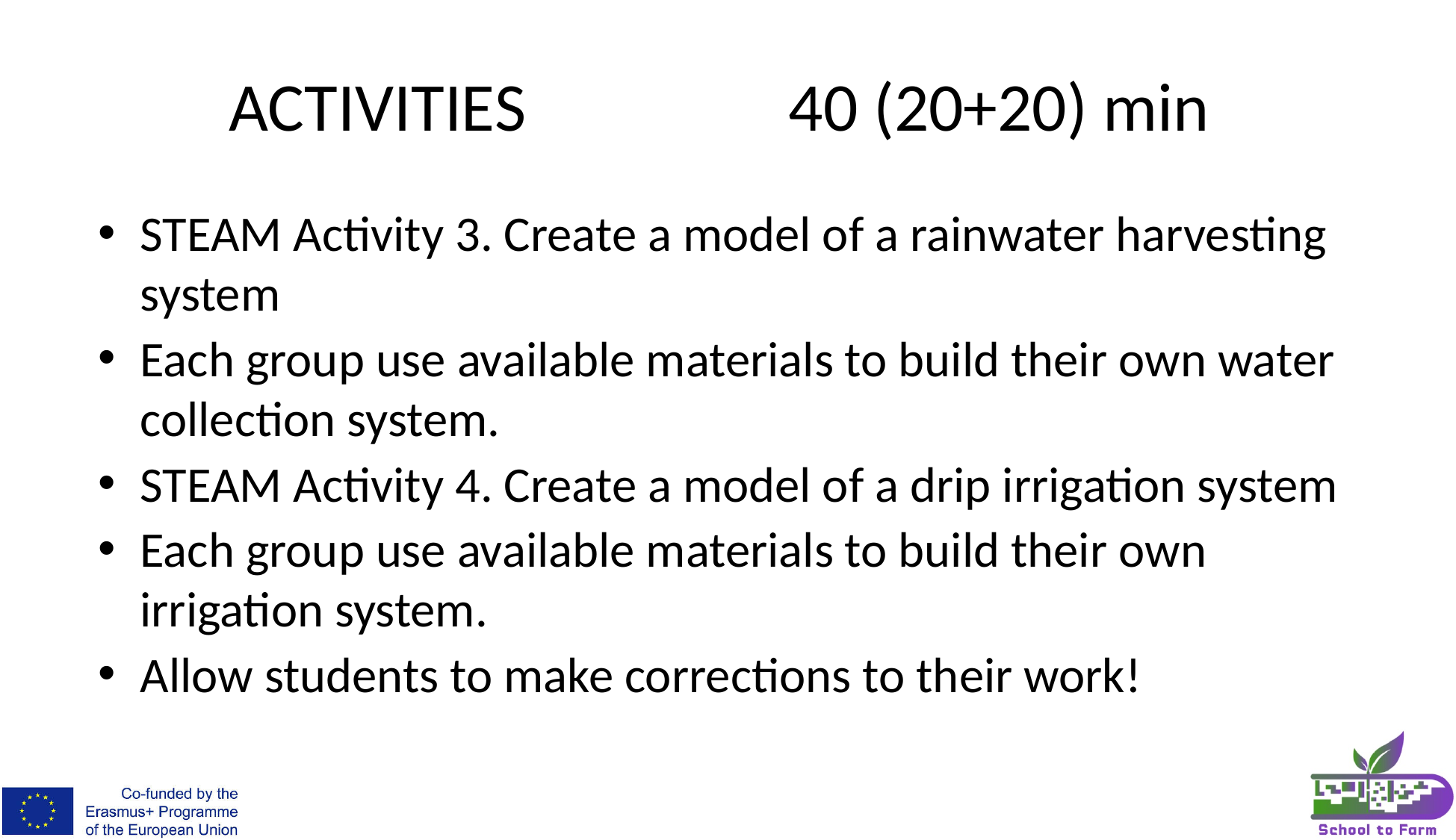

# ACTIVITIES                 40 (20+20) min
STEAM Activity 3. Create a model of a rainwater harvesting system
Each group use available materials to build their own water collection system.
STEAM Activity 4. Create a model of a drip irrigation system
Each group use available materials to build their own irrigation system.
Allow students to make corrections to their work!